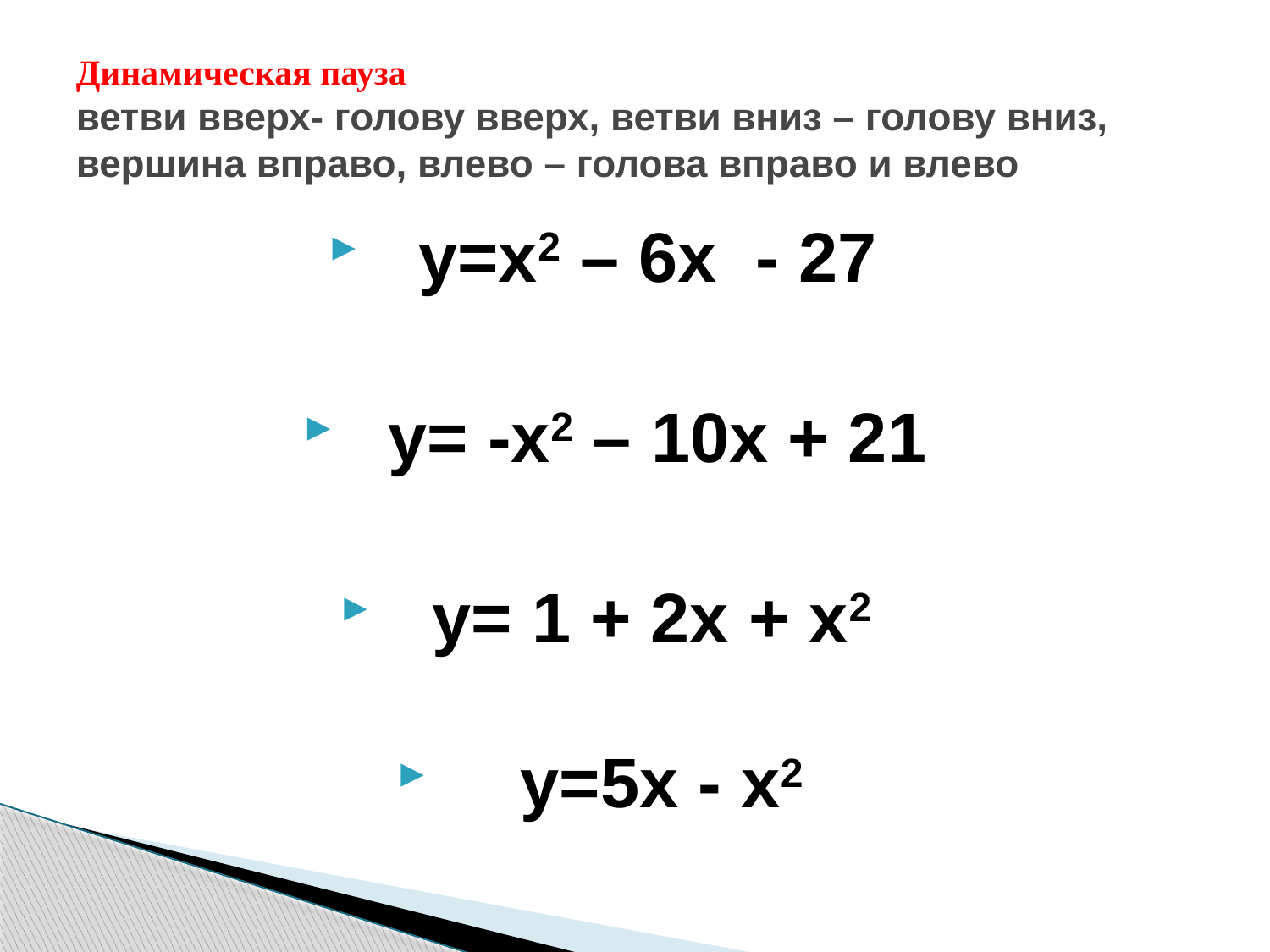

# Динамическая пауза ветви вверх- голову вверх, ветви вниз – голову вниз, вершина вправо, влево – голова вправо и влево
у=х2 – 6х  - 27

у= -х2 – 10х + 21

у= 1 + 2х + х2

 у=5х - х2